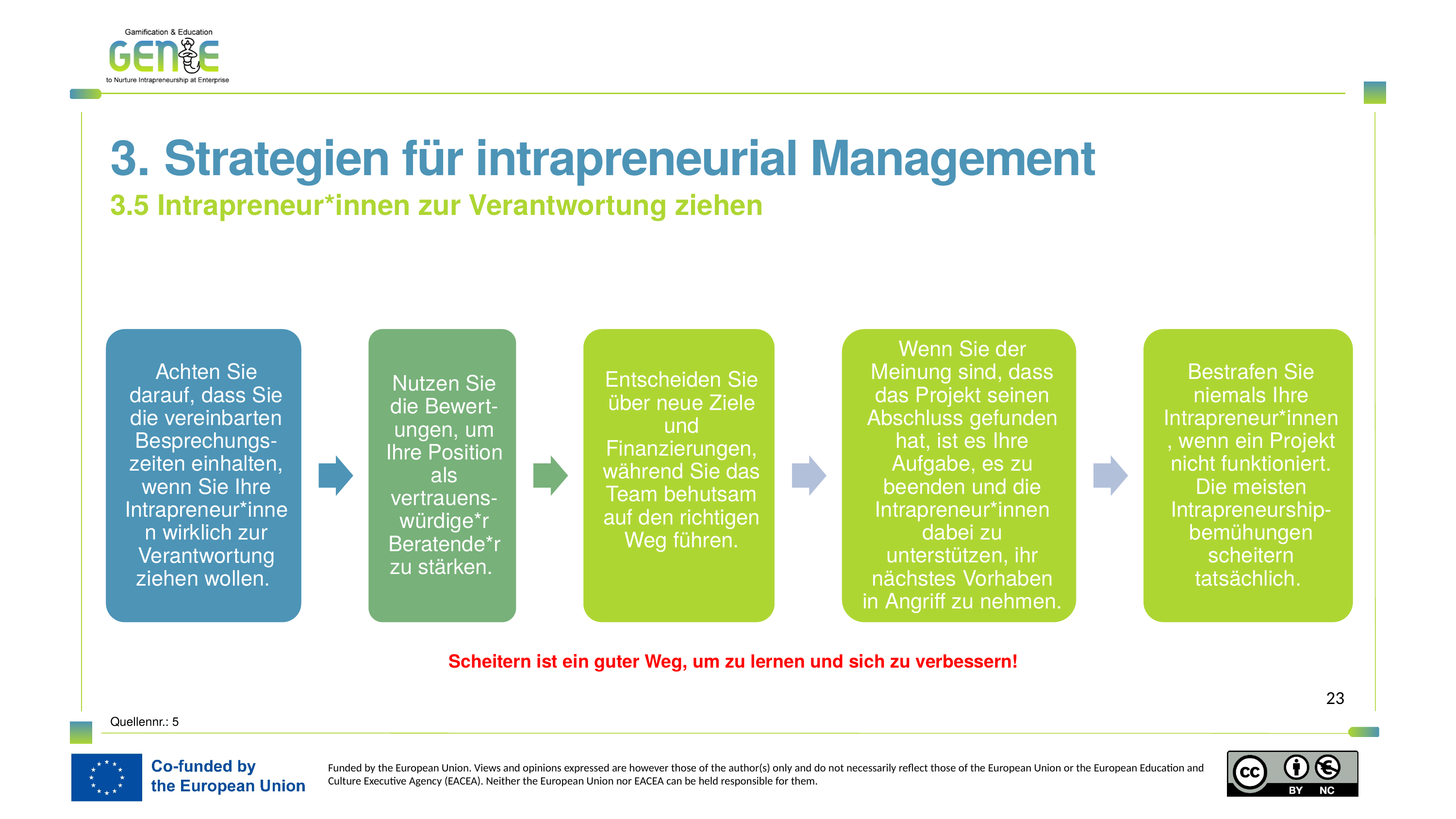

3. Strategien für intrapreneurial Management
3.5 Intrapreneur*innen zur Verantwortung ziehen
Achten Sie darauf, dass Sie die vereinbarten Besprechungs-zeiten einhalten, wenn Sie Ihre Intrapreneur*innen wirklich zur Verantwortung ziehen wollen.

Nutzen Sie die Bewert-ungen, um Ihre Position als vertrauens-würdige*r Beratende*r zu stärken.

Entscheiden Sie über neue Ziele und Finanzierungen, während Sie das Team behutsam auf den richtigen Weg führen.

Wenn Sie der Meinung sind, dass das Projekt seinen Abschluss gefunden hat, ist es Ihre Aufgabe, es zu beenden und die Intrapreneur*innen dabei zu unterstützen, ihr nächstes Vorhaben in Angriff zu nehmen.

Bestrafen Sie niemals Ihre Intrapreneur*innen, wenn ein Projekt nicht funktioniert. Die meisten Intrapreneurship-bemühungen scheitern tatsächlich.
Scheitern ist ein guter Weg, um zu lernen und sich zu verbessern!
Quellennr.: 5